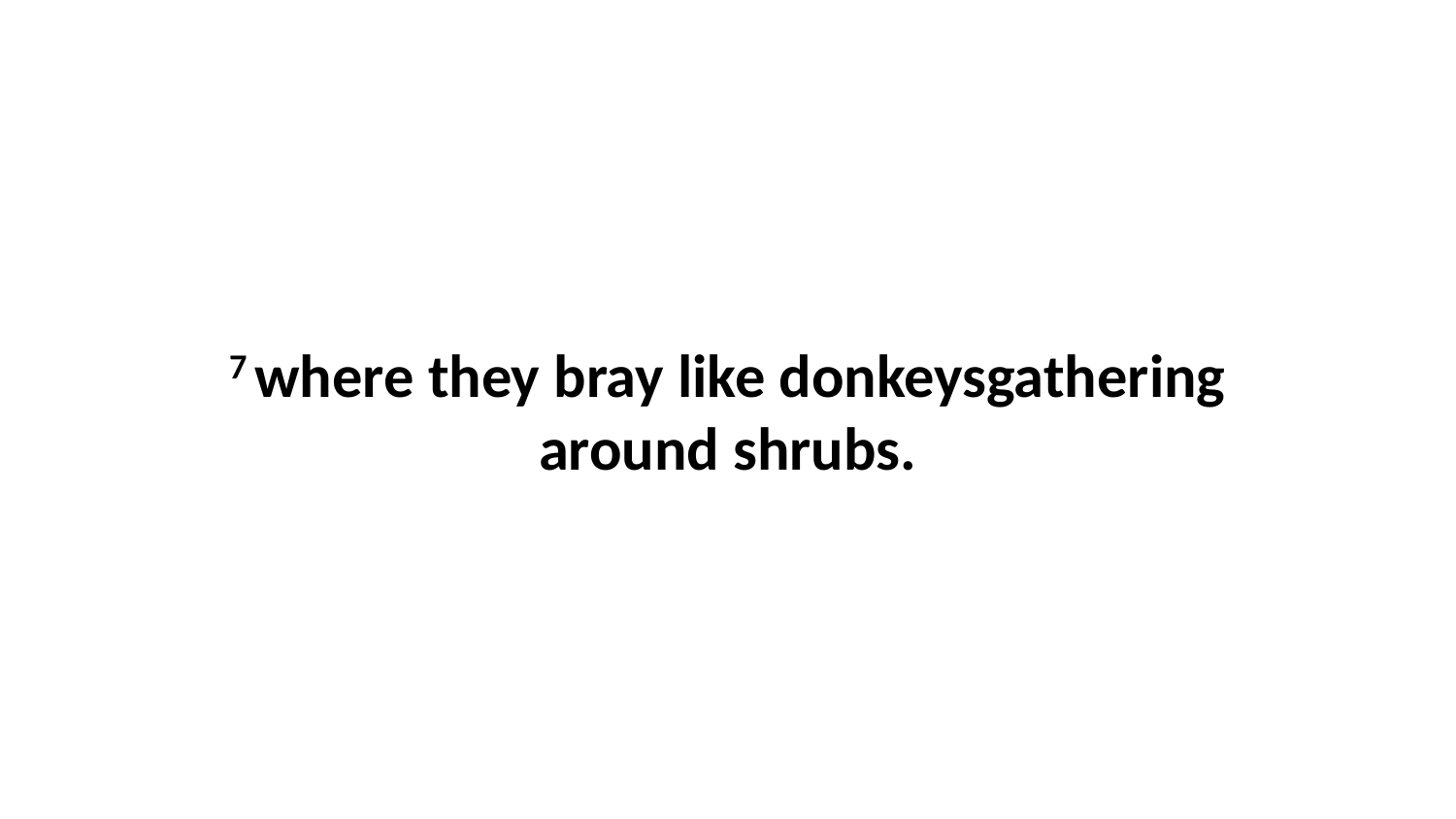

7 where they bray like donkeysgathering around shrubs.